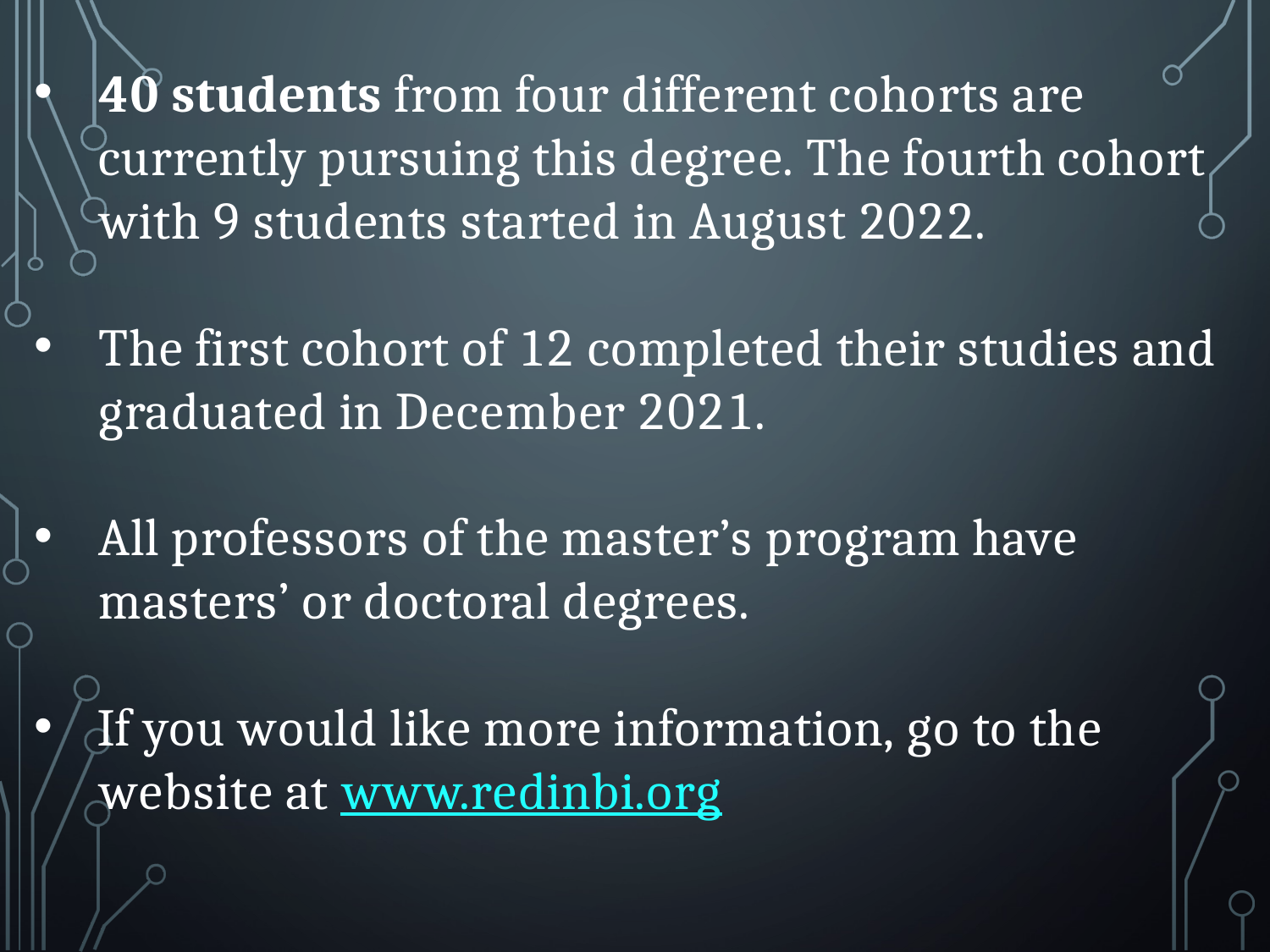

40 students from four different cohorts are currently pursuing this degree. The fourth cohort with 9 students started in August 2022.

The first cohort of 12 completed their studies and graduated in December 2021.

All professors of the master’s program have masters’ or doctoral degrees.

If you would like more information, go to the website at www.redinbi.org